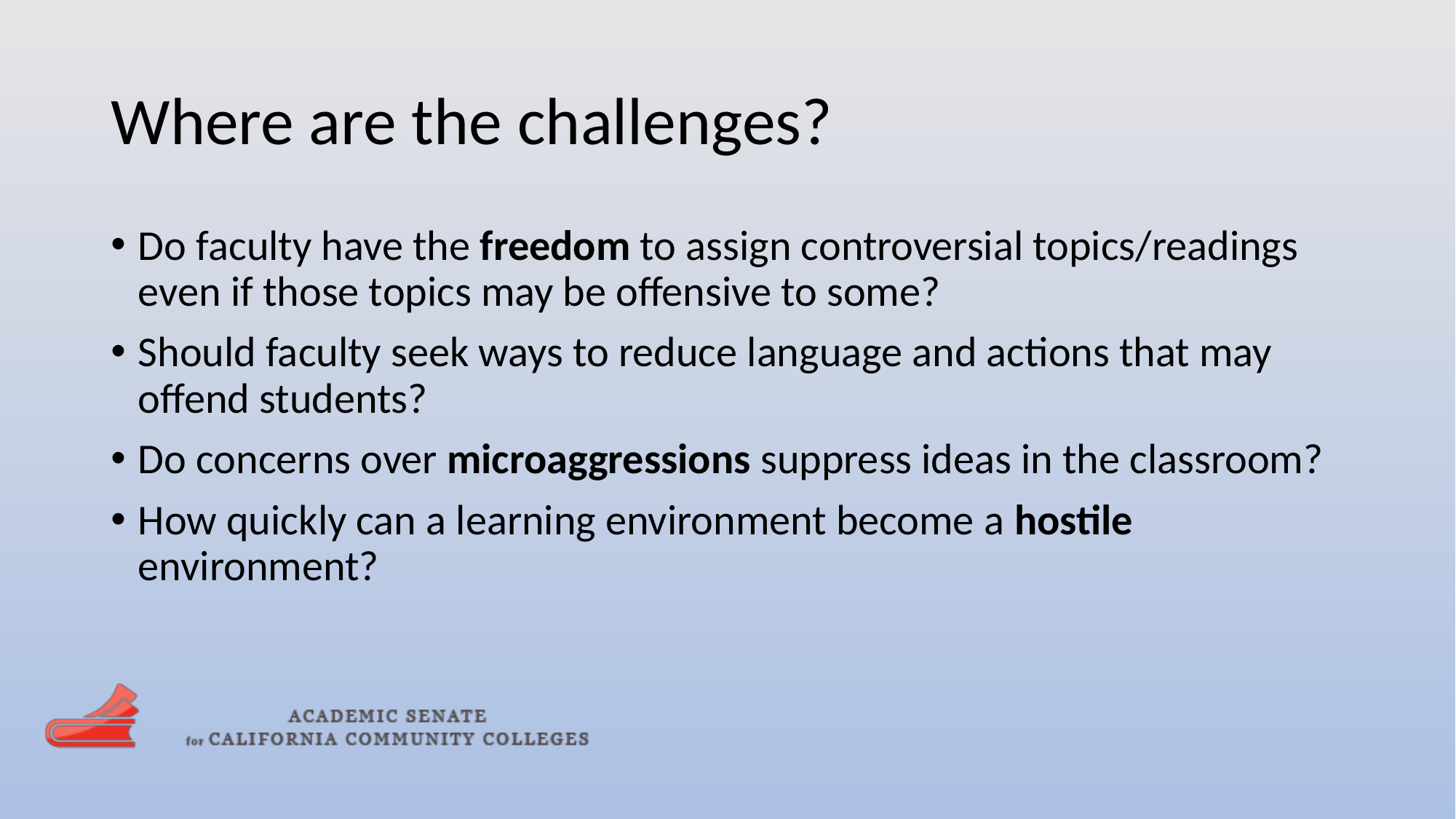

# Where are the challenges?
Do faculty have the freedom to assign controversial topics/readings even if those topics may be offensive to some?
Should faculty seek ways to reduce language and actions that may offend students?
Do concerns over microaggressions suppress ideas in the classroom?
How quickly can a learning environment become a hostile environment?